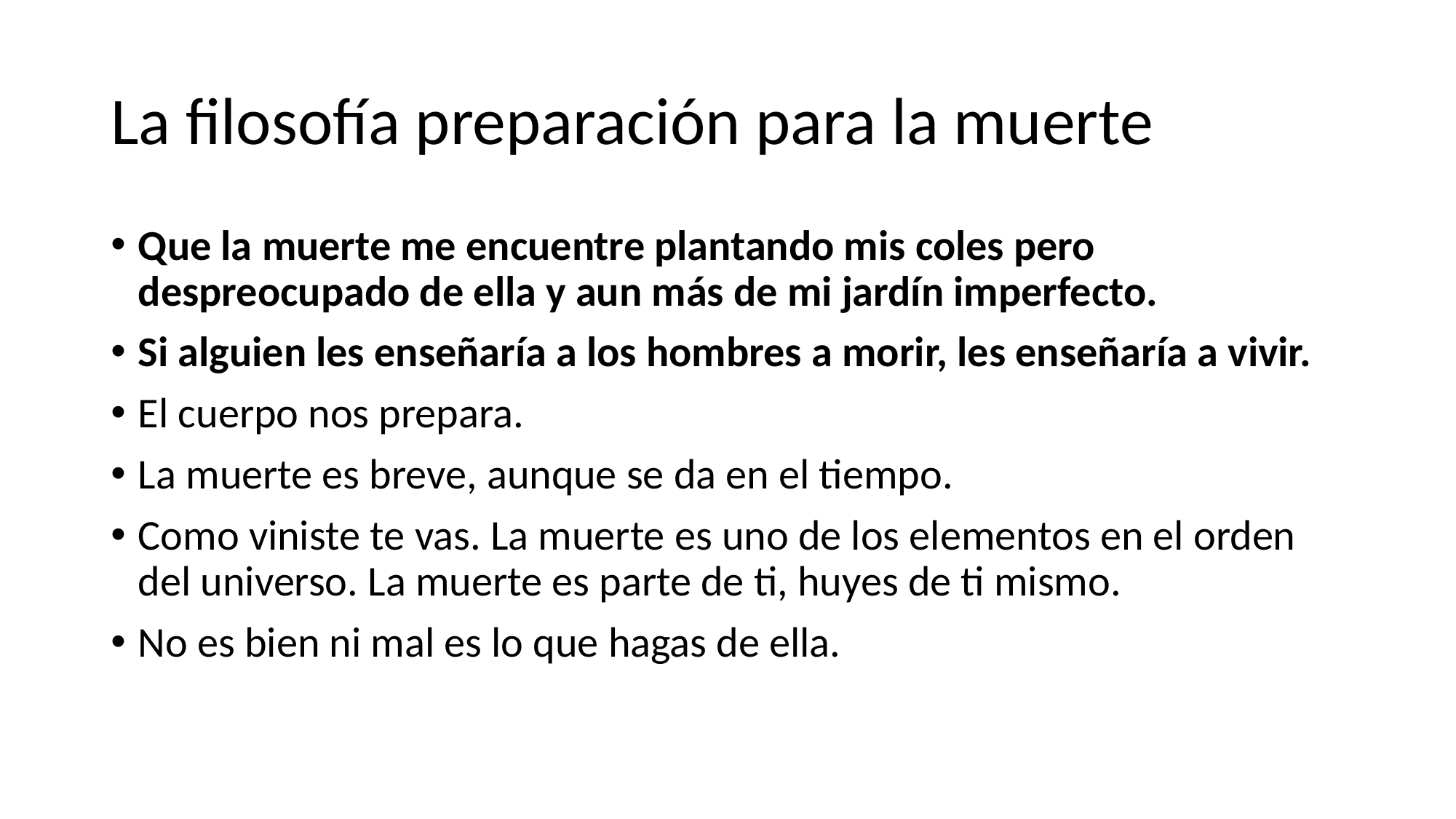

# La filosofía preparación para la muerte
Que la muerte me encuentre plantando mis coles pero despreocupado de ella y aun más de mi jardín imperfecto.
Si alguien les enseñaría a los hombres a morir, les enseñaría a vivir.
El cuerpo nos prepara.
La muerte es breve, aunque se da en el tiempo.
Como viniste te vas. La muerte es uno de los elementos en el orden del universo. La muerte es parte de ti, huyes de ti mismo.
No es bien ni mal es lo que hagas de ella.